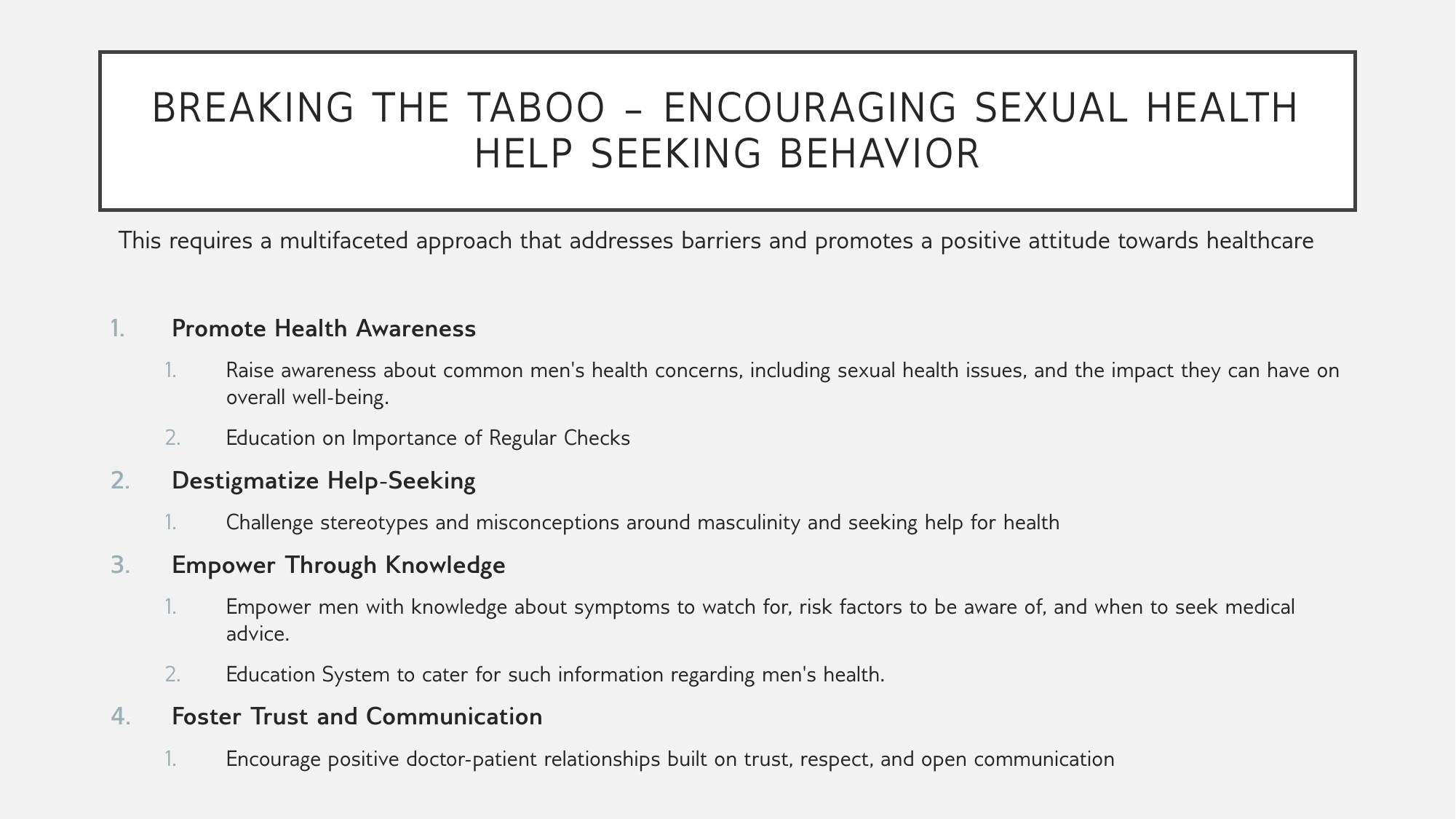

# Breaking the Taboo – Encouraging Sexual Health Help Seeking Behavior
 This requires a multifaceted approach that addresses barriers and promotes a positive attitude towards healthcare

Promote Health Awareness
Raise awareness about common men's health concerns, including sexual health issues, and the impact they can have on overall well-being.
Education on Importance of Regular Checks
Destigmatize Help-Seeking
Challenge stereotypes and misconceptions around masculinity and seeking help for health
Empower Through Knowledge
Empower men with knowledge about symptoms to watch for, risk factors to be aware of, and when to seek medical advice.
Education System to cater for such information regarding men's health.
Foster Trust and Communication
Encourage positive doctor-patient relationships built on trust, respect, and open communication